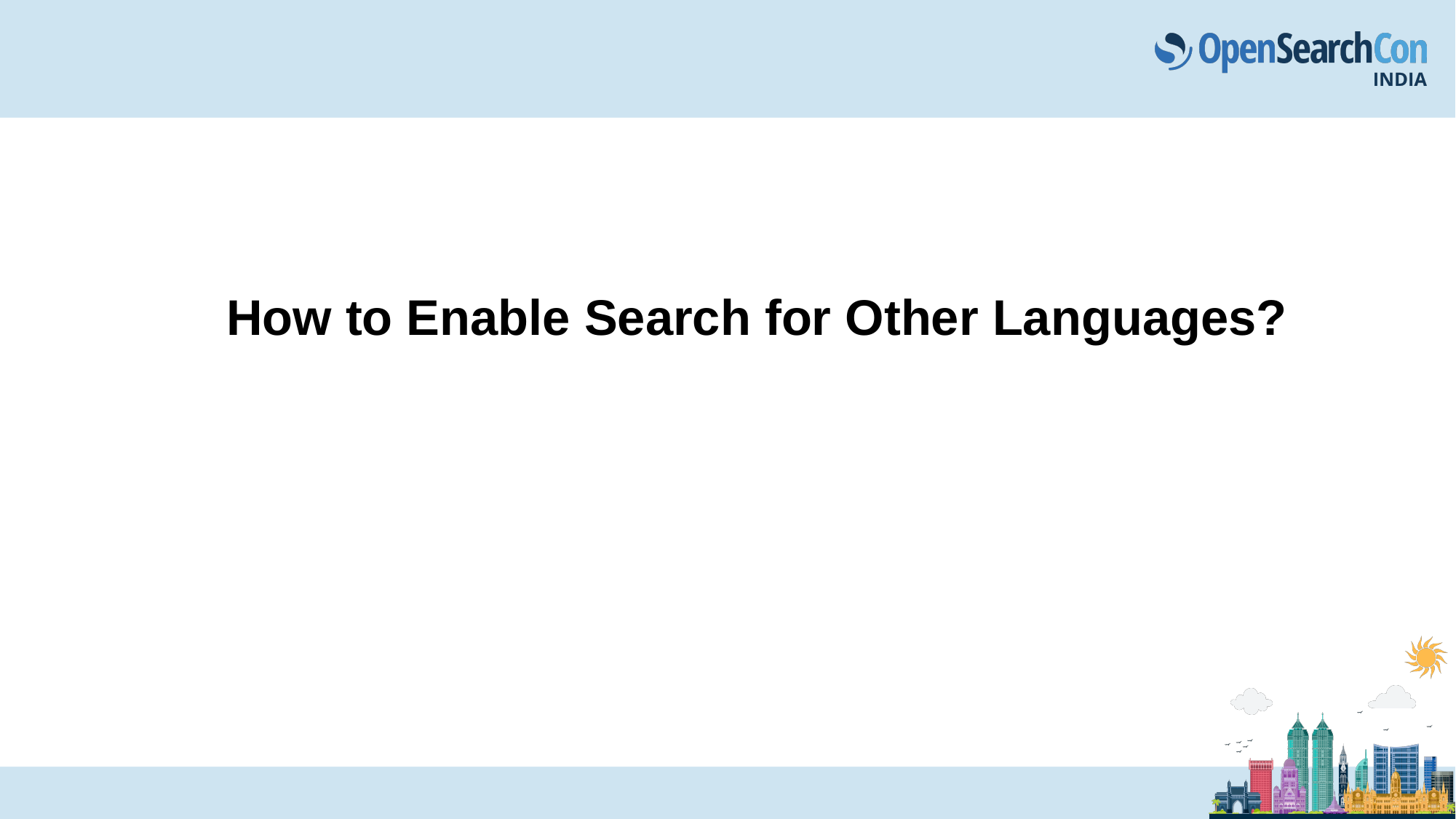

# How to Enable Search for Other Languages?